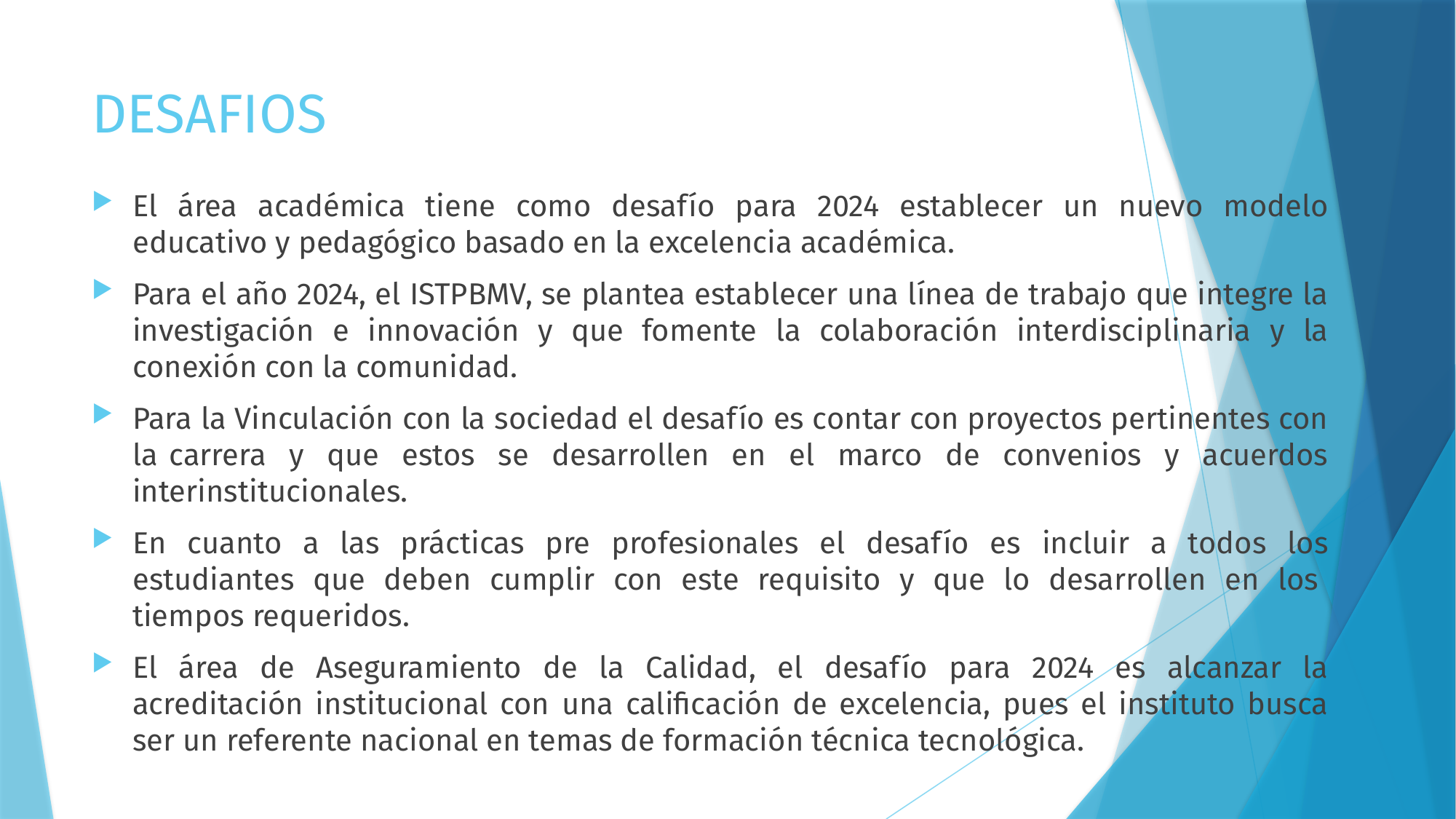

# DESAFIOS
El área académica tiene como desafío para 2024 establecer un nuevo modelo educativo y pedagógico basado en la excelencia académica.
Para el año 2024, el ISTPBMV, se plantea establecer una línea de trabajo que integre la investigación e innovación y que fomente la colaboración interdisciplinaria y la conexión con la comunidad.
Para la Vinculación con la sociedad el desafío es contar con proyectos pertinentes con la carrera  y  que  estos  se  desarrollen  en  el  marco  de  convenios  y  acuerdos interinstitucionales.
En cuanto a las prácticas pre profesionales el desafío es incluir a todos los estudiantes  que  deben  cumplir  con  este  requisito  y  que  lo  desarrollen  en  los  tiempos requeridos.
El área de Aseguramiento de la Calidad, el desafío para 2024 es alcanzar la acreditación institucional con una calificación de excelencia, pues el instituto busca ser un referente nacional en temas de formación técnica tecnológica.